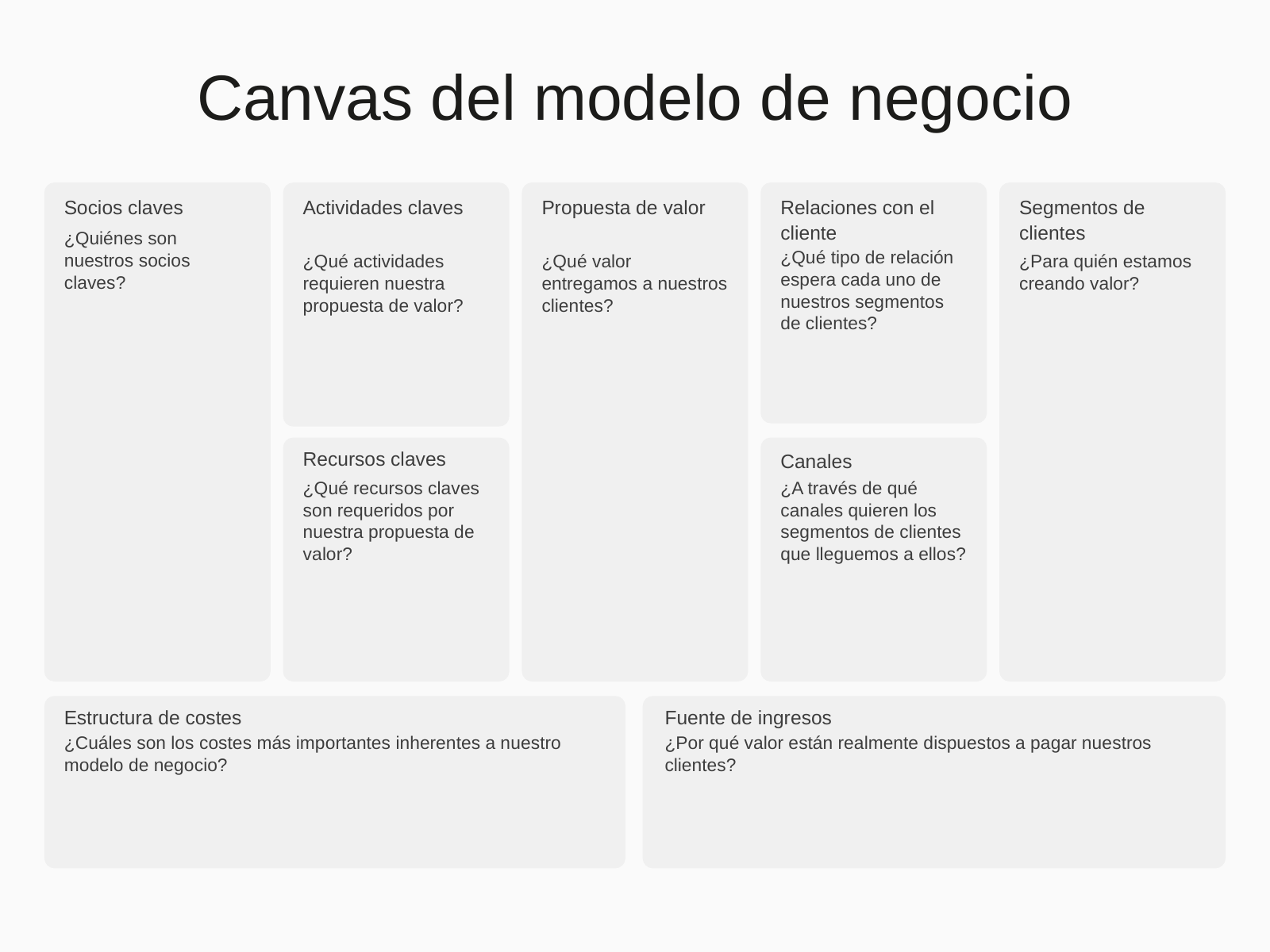

Canvas del modelo de negocio

Socios claves
Actividades claves
Propuesta de valor
Relaciones con el cliente
Segmentos de clientes
¿Quiénes son nuestros socios claves?
¿Qué tipo de relación espera cada uno de nuestros segmentos de clientes?
¿Qué actividades requieren nuestra propuesta de valor?
¿Qué valor entregamos a nuestros clientes?
¿Para quién estamos creando valor?

Recursos claves
Canales
¿Qué recursos claves son requeridos por nuestra propuesta de valor?
¿A través de qué canales quieren los segmentos de clientes que lleguemos a ellos?

Estructura de costes
Fuente de ingresos
¿Cuáles son los costes más importantes inherentes a nuestro modelo de negocio?
¿Por qué valor están realmente dispuestos a pagar nuestros clientes?